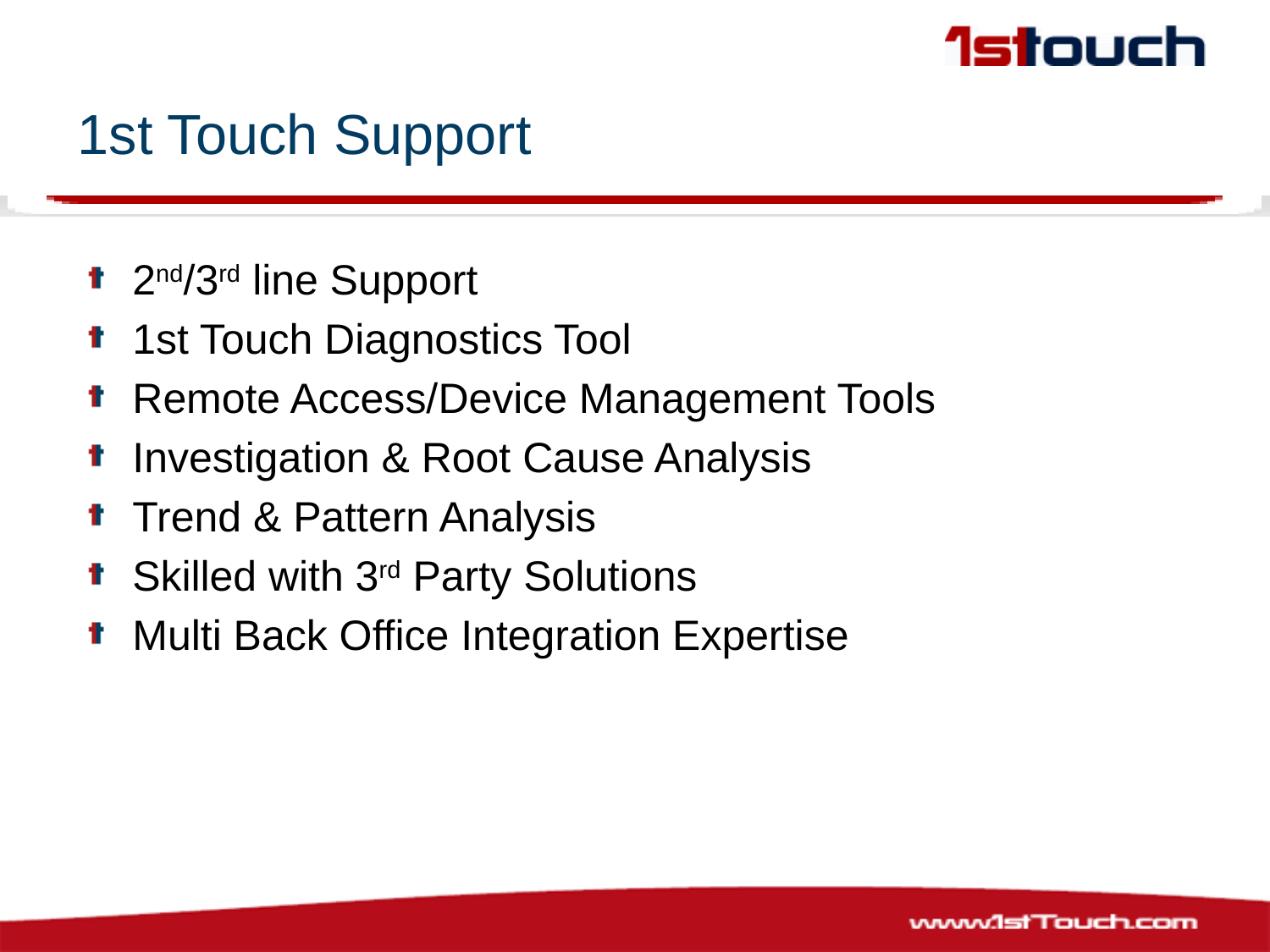

# 1st Touch Support
2nd/3rd line Support
1st Touch Diagnostics Tool
Remote Access/Device Management Tools
Investigation & Root Cause Analysis
Trend & Pattern Analysis
Skilled with 3rd Party Solutions
Multi Back Office Integration Expertise